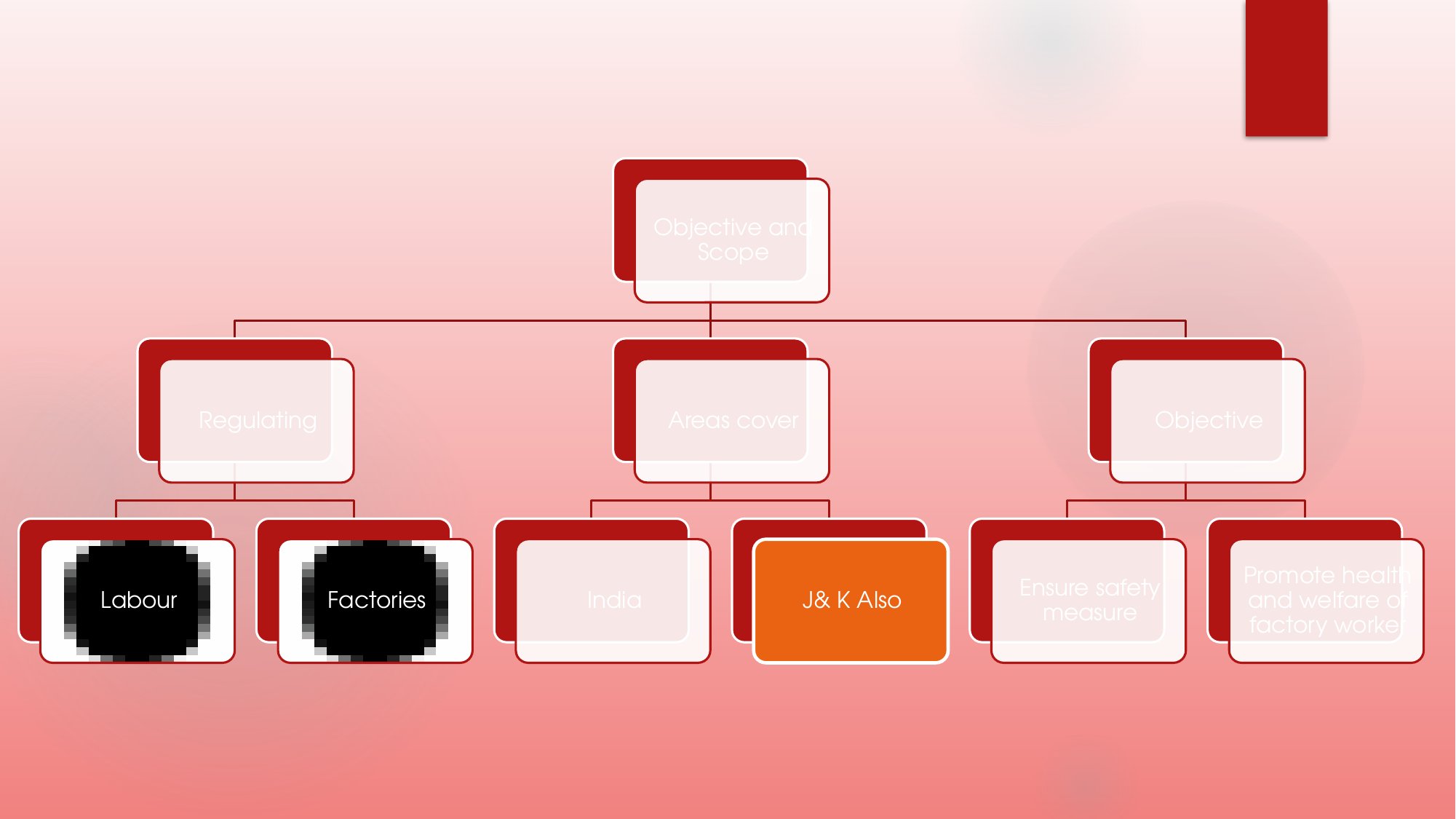

Objective and Scope
Regulating
Labour
Factories
Areas cover
India
J& K Also
Objective
Ensure safety measure
Promote health and welfare of factory worker